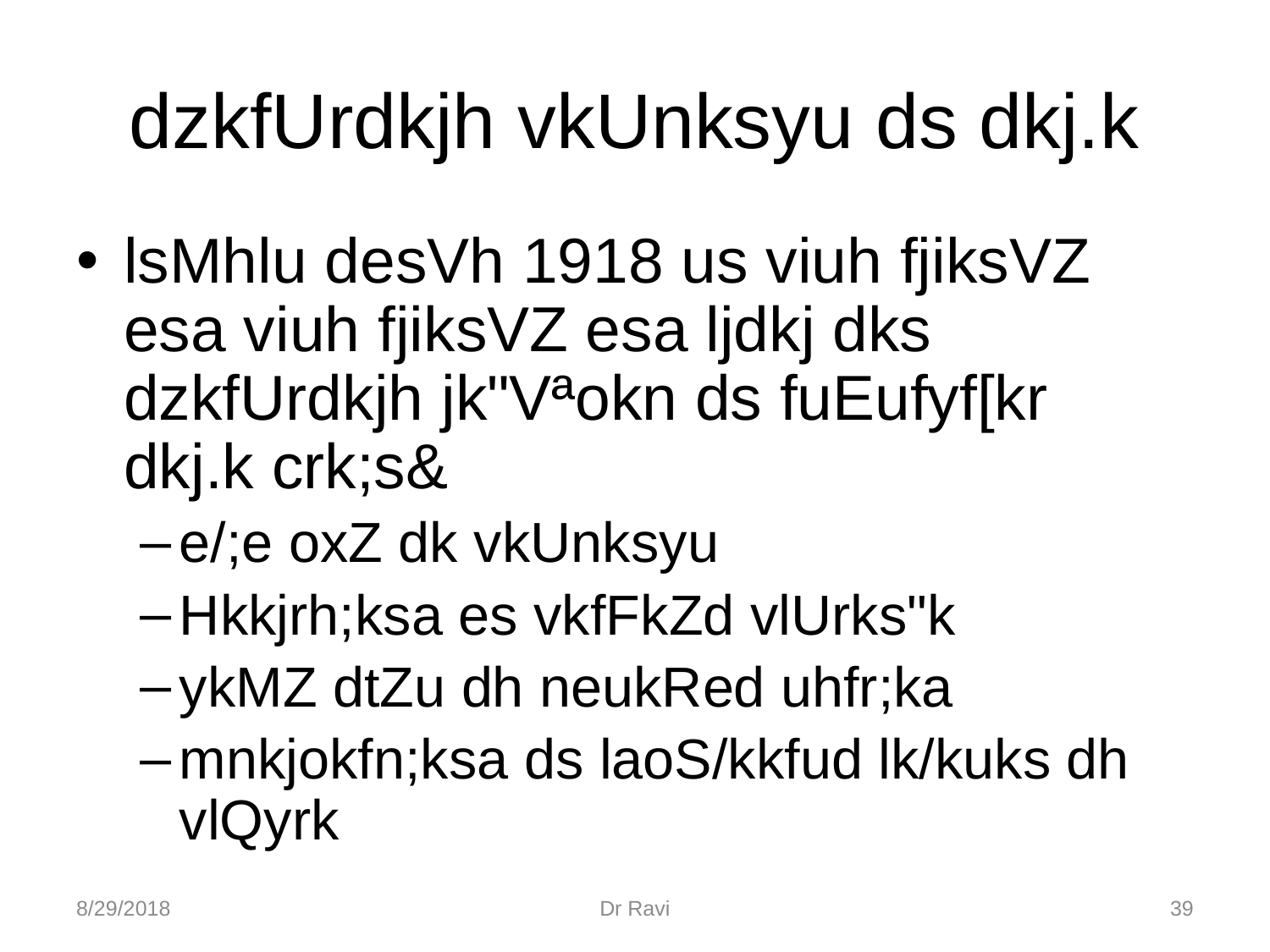

# dzkfUrdkjh vkUnksyu ds dkj.k
lsMhlu desVh 1918 us viuh fjiksVZ esa viuh fjiksVZ esa ljdkj dks dzkfUrdkjh jk"Vªokn ds fuEufyf[kr dkj.k crk;s&
e/;e oxZ dk vkUnksyu
Hkkjrh;ksa es vkfFkZd vlUrks"k
ykMZ dtZu dh neukRed uhfr;ka
mnkjokfn;ksa ds laoS/kkfud lk/kuks dh vlQyrk
8/29/2018
Dr Ravi
39